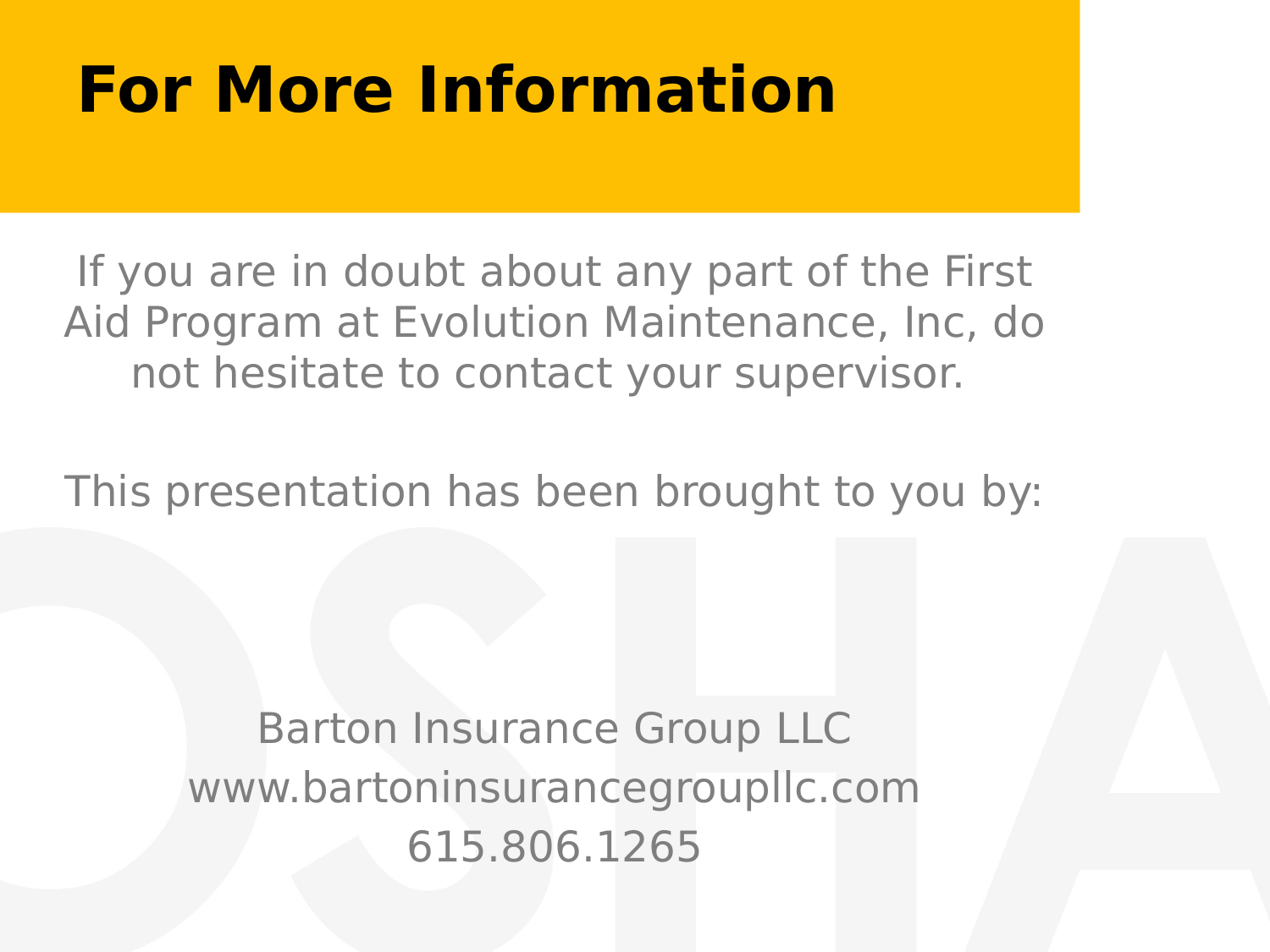

# For More Information
If you are in doubt about any part of the First Aid Program at Evolution Maintenance, Inc, do not hesitate to contact your supervisor.

This presentation has been brought to you by:

Barton Insurance Group LLC
www.bartoninsurancegroupllc.com
615.806.1265